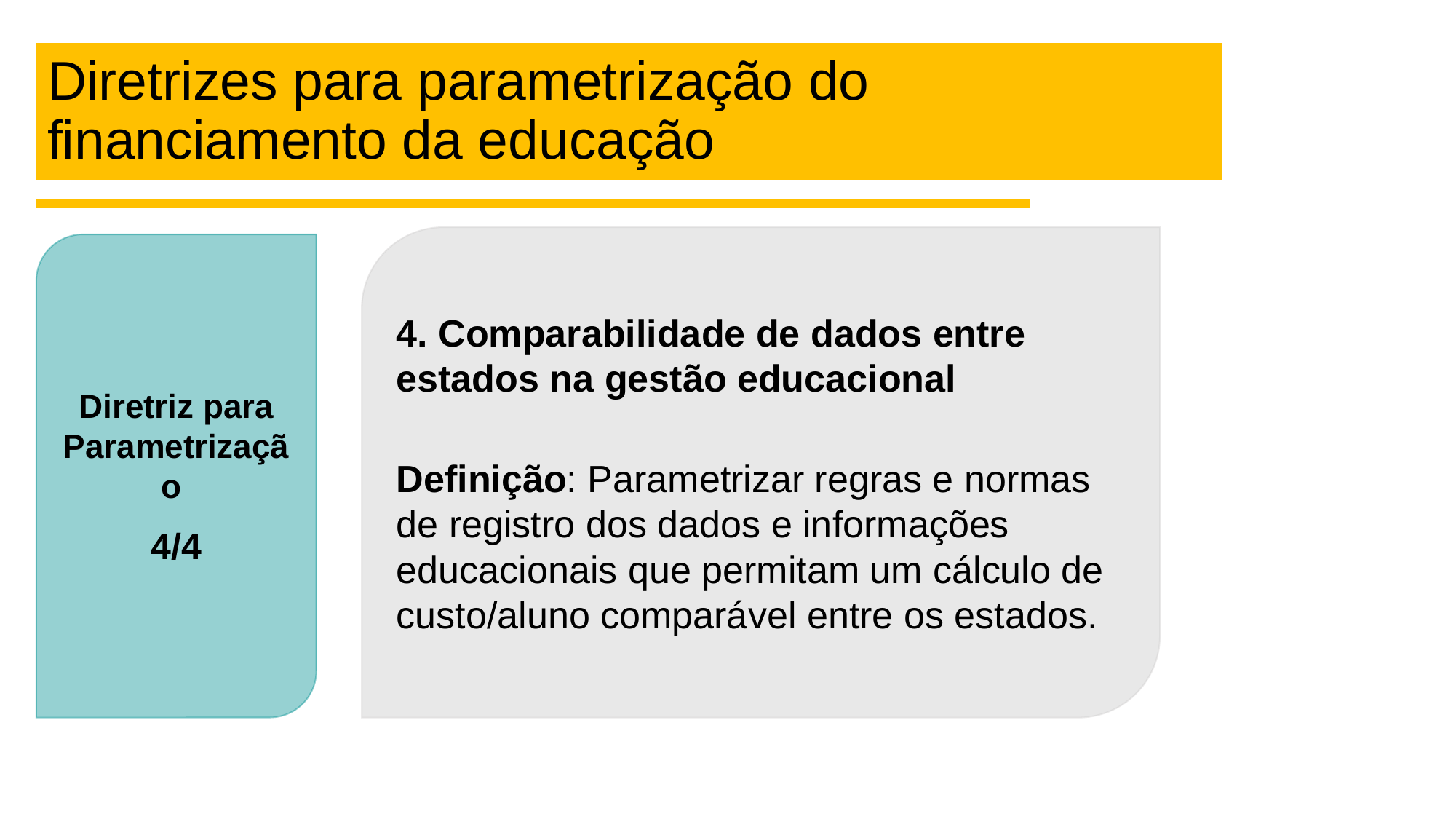

# Diretrizes para parametrização do financiamento da educação
4. Comparabilidade de dados entre estados na gestão educacional

Definição: Parametrizar regras e normas de registro dos dados e informações educacionais que permitam um cálculo de custo/aluno comparável entre os estados.
Diretriz para Parametrização
4/4